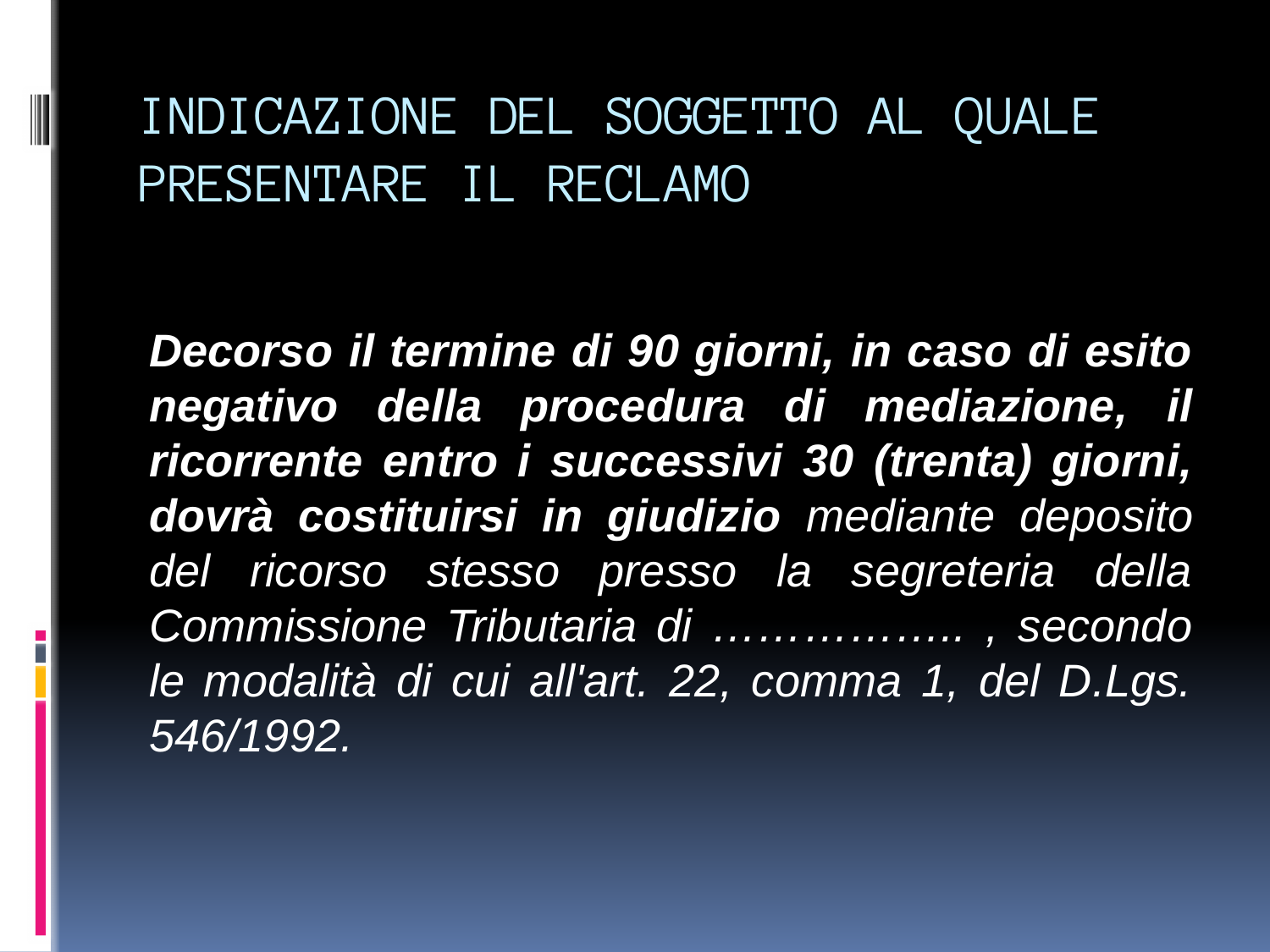

# INDICAZIONE DEL SOGGETTO AL QUALE PRESENTARE IL RECLAMO

Decorso il termine di 90 giorni, in caso di esito negativo della procedura di mediazione, il ricorrente entro i successivi 30 (trenta) giorni, dovrà costituirsi in giudizio mediante deposito del ricorso stesso presso la segreteria della Commissione Tributaria di …………….. , secondo le modalità di cui all'art. 22, comma 1, del D.Lgs. 546/1992.